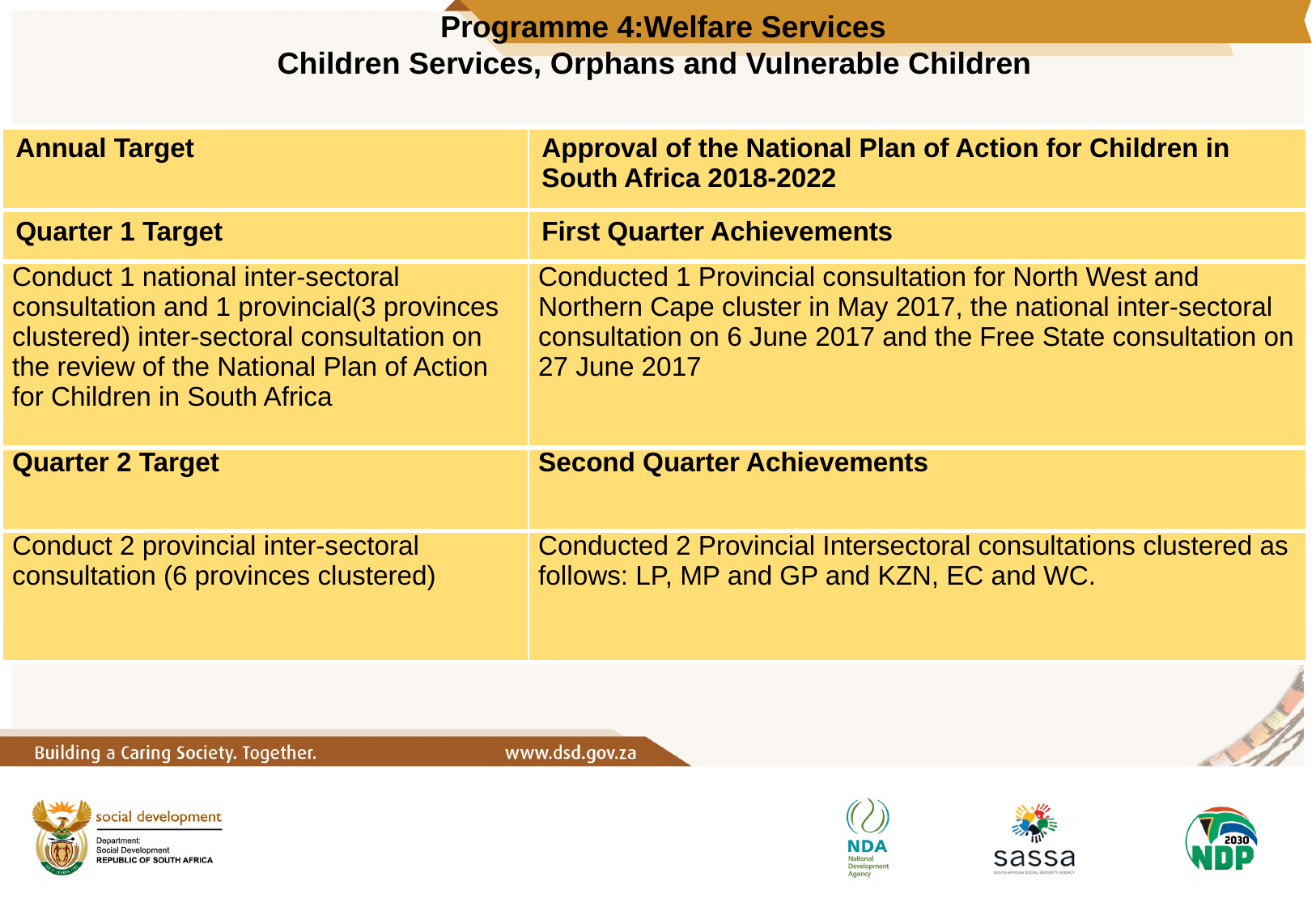

Programme 4:Welfare Services
Children Services, Orphans and Vulnerable Children
| Annual Target | Approval of the National Plan of Action for Children in South Africa 2018-2022 |
| --- | --- |
| Quarter 1 Target | First Quarter Achievements |
| Conduct 1 national inter-sectoral consultation and 1 provincial(3 provinces clustered) inter-sectoral consultation on the review of the National Plan of Action for Children in South Africa | Conducted 1 Provincial consultation for North West and Northern Cape cluster in May 2017, the national inter-sectoral consultation on 6 June 2017 and the Free State consultation on 27 June 2017 |
| Quarter 2 Target | Second Quarter Achievements |
| Conduct 2 provincial inter-sectoral consultation (6 provinces clustered) | Conducted 2 Provincial Intersectoral consultations clustered as follows: LP, MP and GP and KZN, EC and WC. |